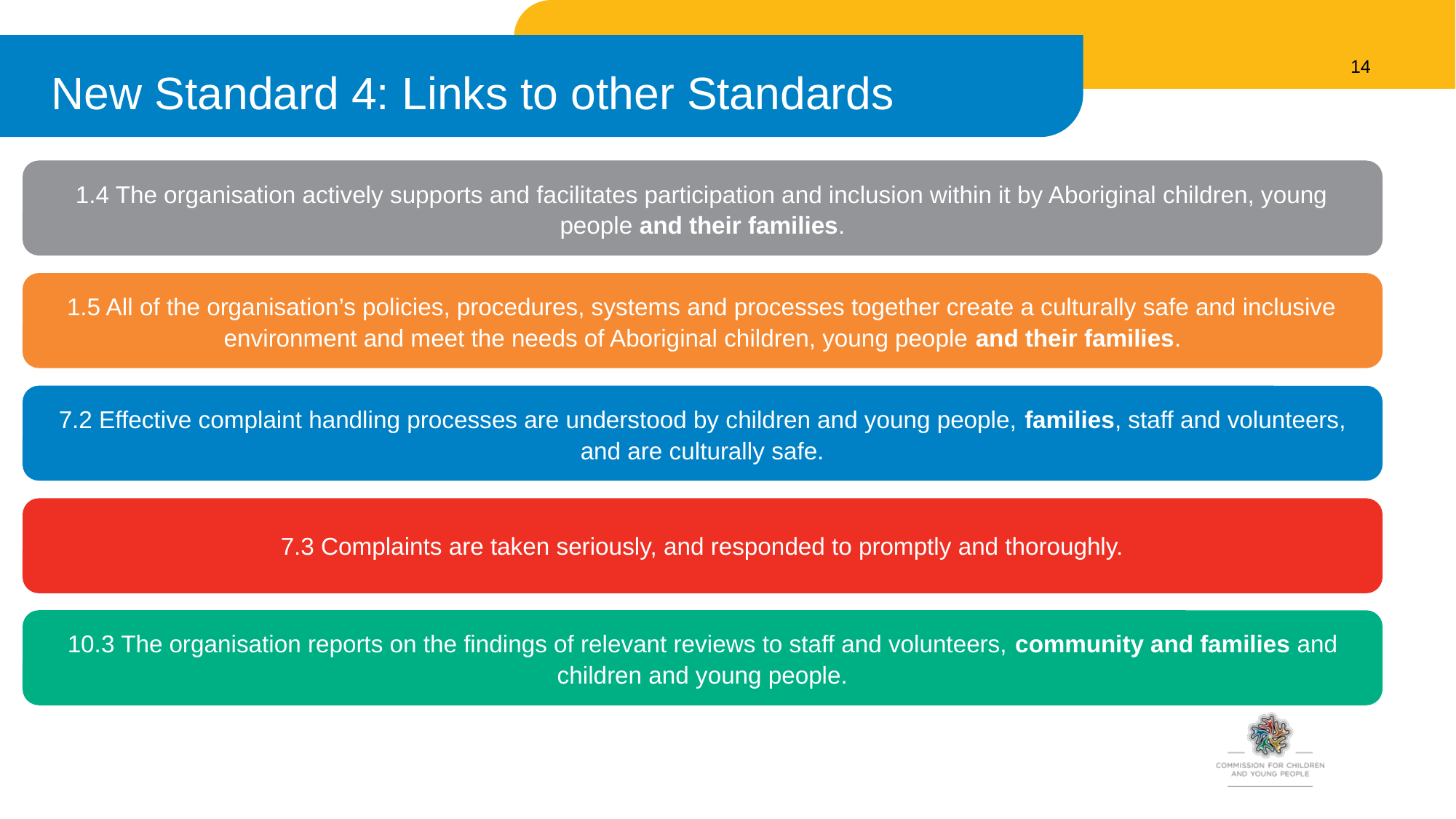

14
# New Standard 4: Links to other Standards
1.4 The organisation actively supports and facilitates participation and inclusion within it by Aboriginal children, young people and their families.
1.5 All of the organisation’s policies, procedures, systems and processes together create a culturally safe and inclusive environment and meet the needs of Aboriginal children, young people and their families.
7.2 Effective complaint handling processes are understood by children and young people, families, staff and volunteers, and are culturally safe.
7.3 Complaints are taken seriously, and responded to promptly and thoroughly.
10.3 The organisation reports on the findings of relevant reviews to staff and volunteers, community and families and children and young people.